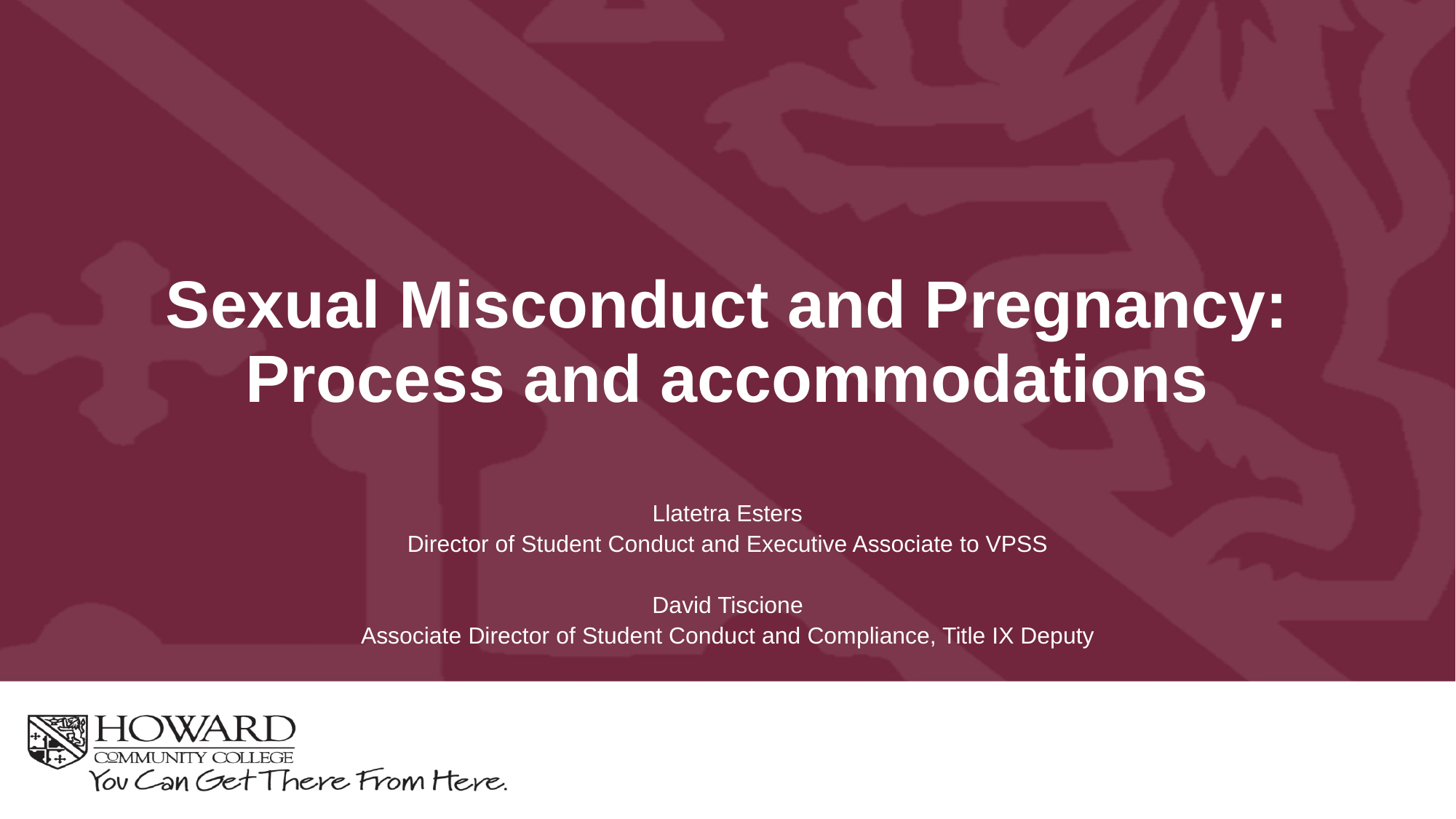

# Sexual Misconduct and Pregnancy: Process and accommodations

Llatetra Esters
Director of Student Conduct and Executive Associate to VPSS

David Tiscione
Associate Director of Student Conduct and Compliance, Title IX Deputy